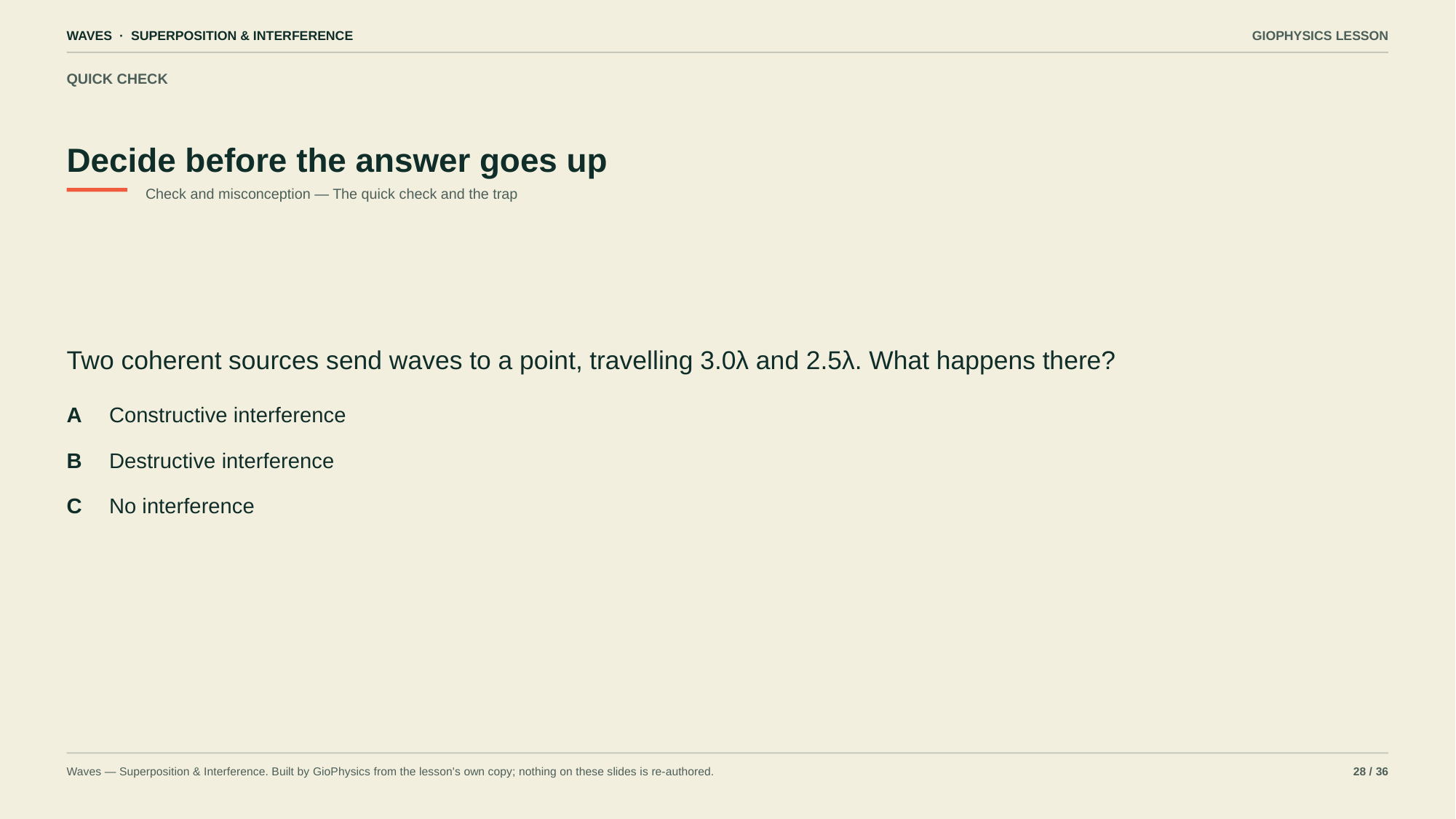

WAVES  ·  SUPERPOSITION & INTERFERENCE
GIOPHYSICS LESSON

QUICK CHECK
Decide before the answer goes up
Check and misconception — The quick check and the trap

Two coherent sources send waves to a point, travelling 3.0λ and 2.5λ. What happens there?
A
Constructive interference
B
Destructive interference
C
No interference

Waves — Superposition & Interference. Built by GioPhysics from the lesson's own copy; nothing on these slides is re-authored.
28 / 36